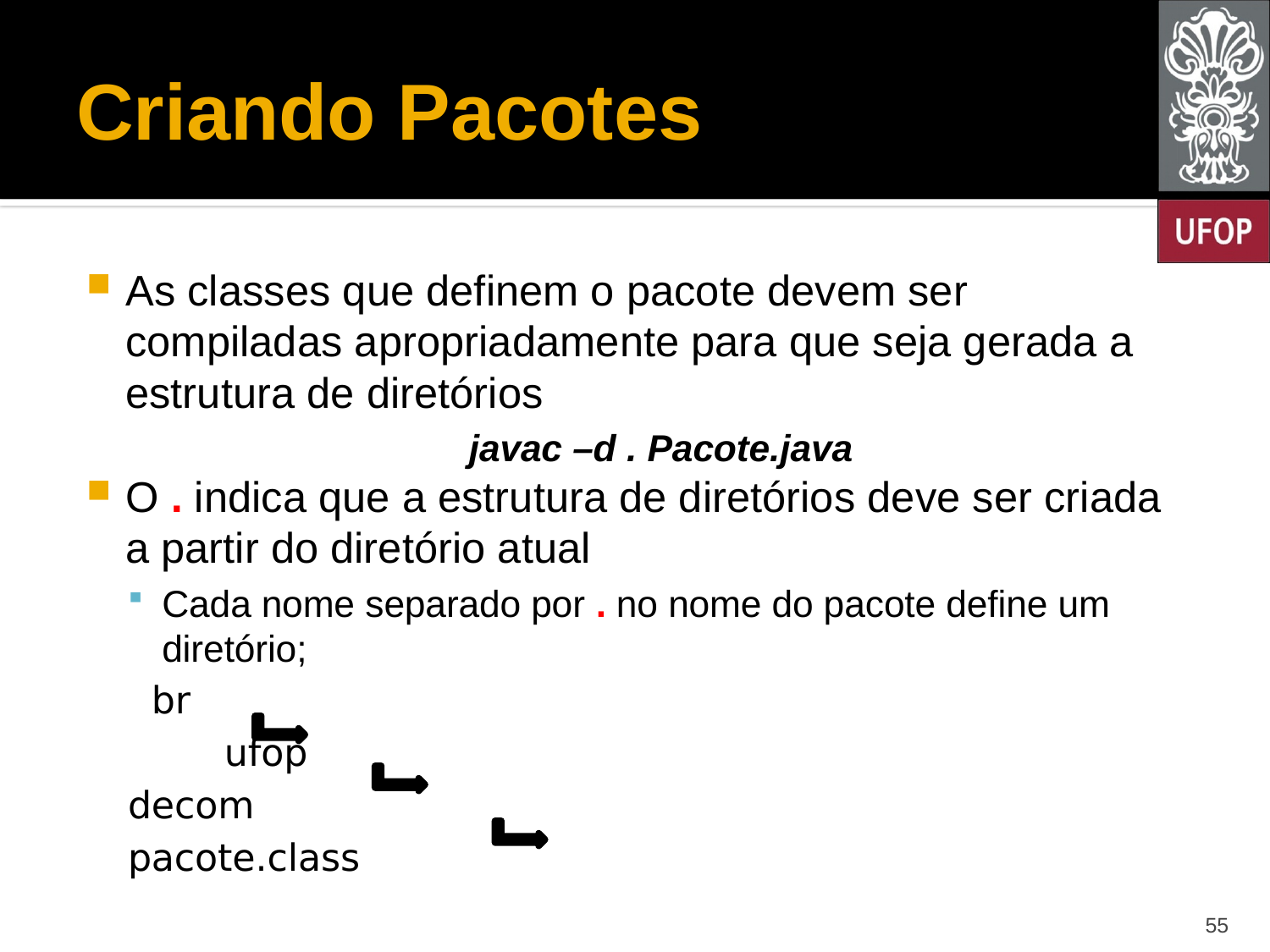

# Criando Pacotes
As classes que definem o pacote devem ser compiladas apropriadamente para que seja gerada a estrutura de diretórios
javac –d . Pacote.java
O . indica que a estrutura de diretórios deve ser criada a partir do diretório atual
Cada nome separado por . no nome do pacote define um diretório;
	  br
	 	ufop
			decom
				pacote.class

55